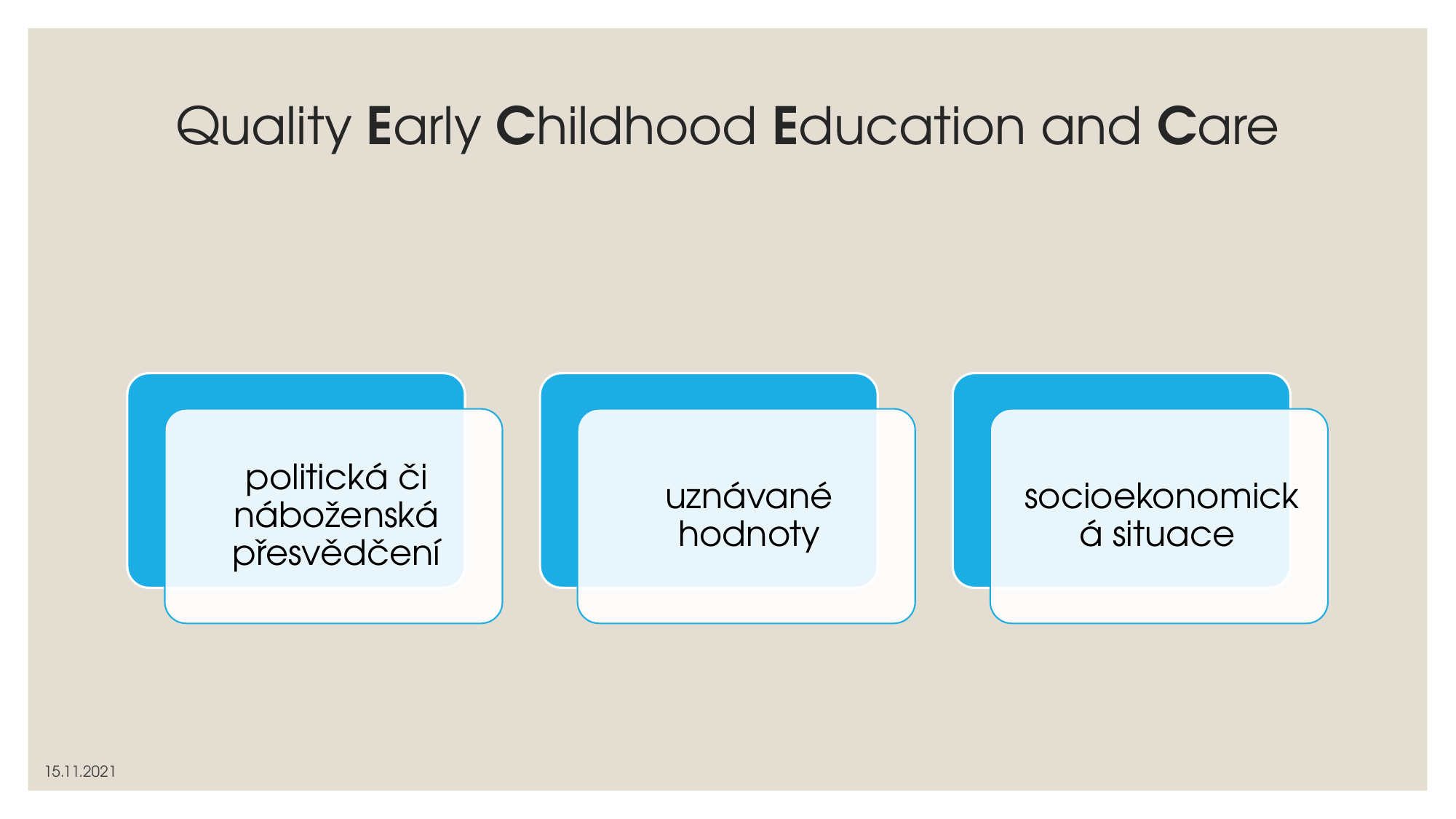

# Quality Early Childhood Education and Care
politická či náboženská přesvědčení
uznávané hodnoty
socioekonomická situace
15.11.2021